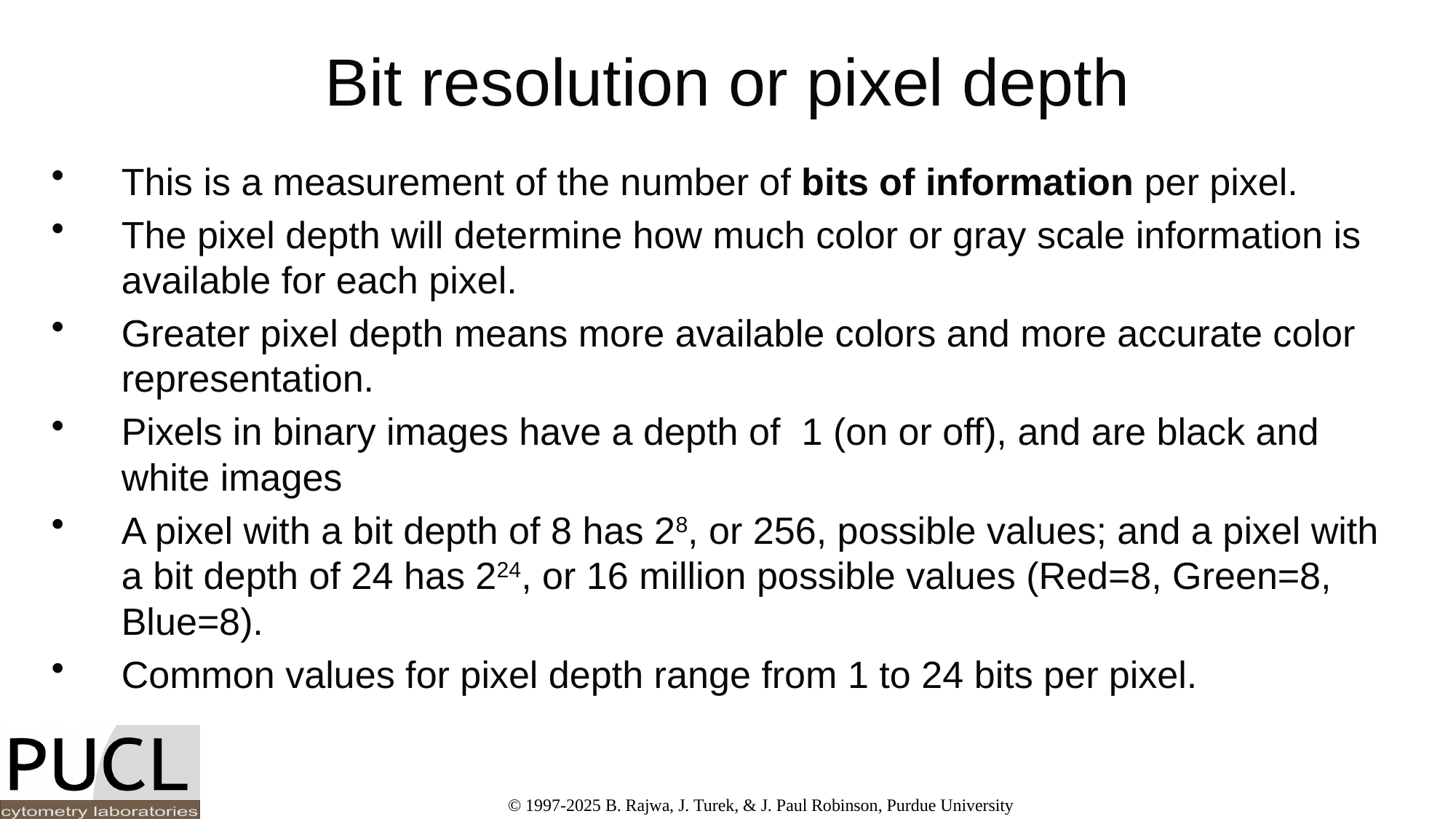

# Bit resolution or pixel depth
This is a measurement of the number of bits of information per pixel.
The pixel depth will determine how much color or gray scale information is available for each pixel.
Greater pixel depth means more available colors and more accurate color representation.
Pixels in binary images have a depth of  1 (on or off), and are black and white images
A pixel with a bit depth of 8 has 28, or 256, possible values; and a pixel with a bit depth of 24 has 224, or 16 million possible values (Red=8, Green=8, Blue=8).
Common values for pixel depth range from 1 to 24 bits per pixel.